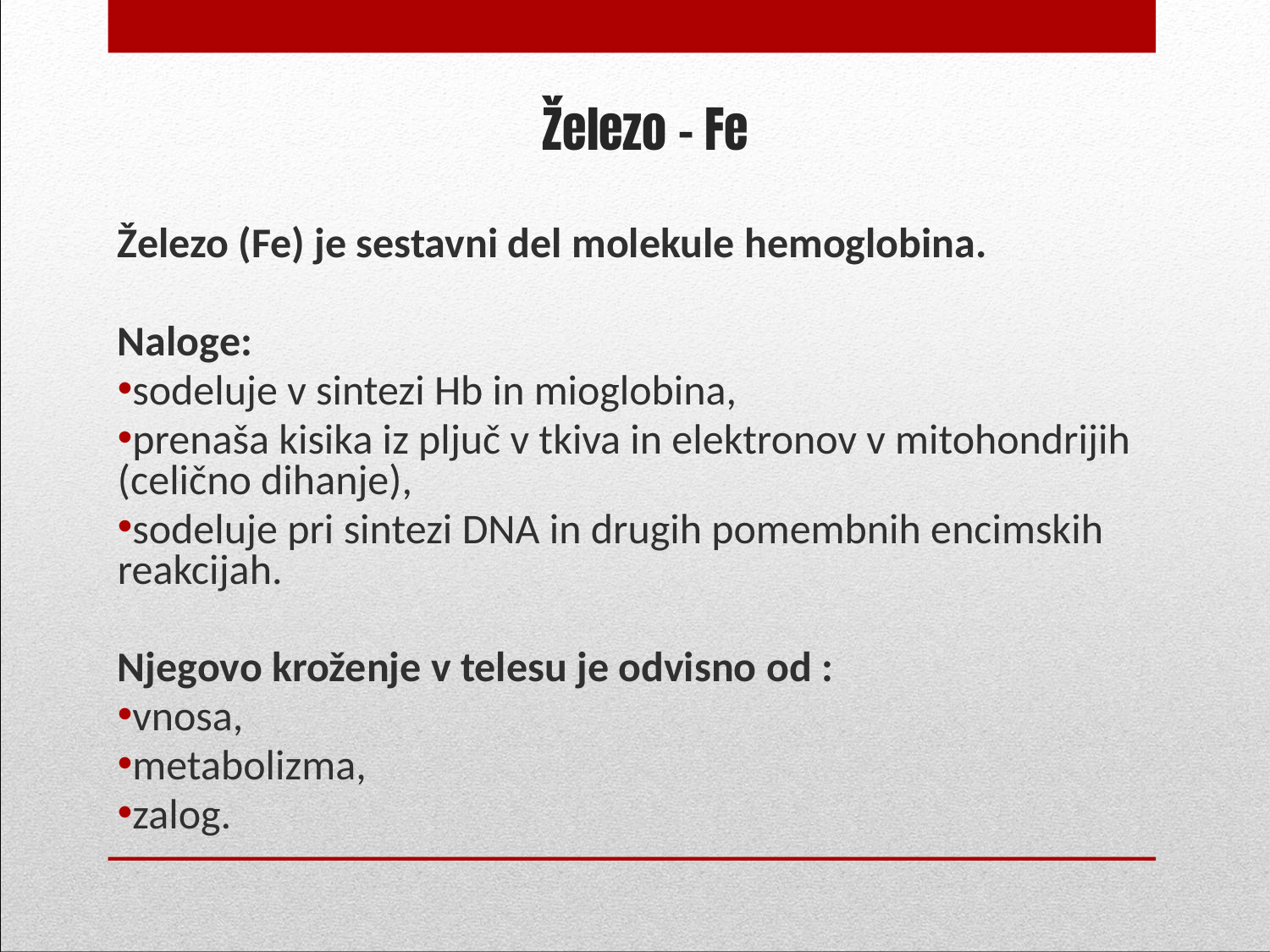

# Železo - Fe
Železo (Fe) je sestavni del molekule hemoglobina.

Naloge:
sodeluje v sintezi Hb in mioglobina,
prenaša kisika iz pljuč v tkiva in elektronov v mitohondrijih (celično dihanje),
sodeluje pri sintezi DNA in drugih pomembnih encimskih reakcijah.

Njegovo kroženje v telesu je odvisno od :
vnosa,
metabolizma,
zalog.